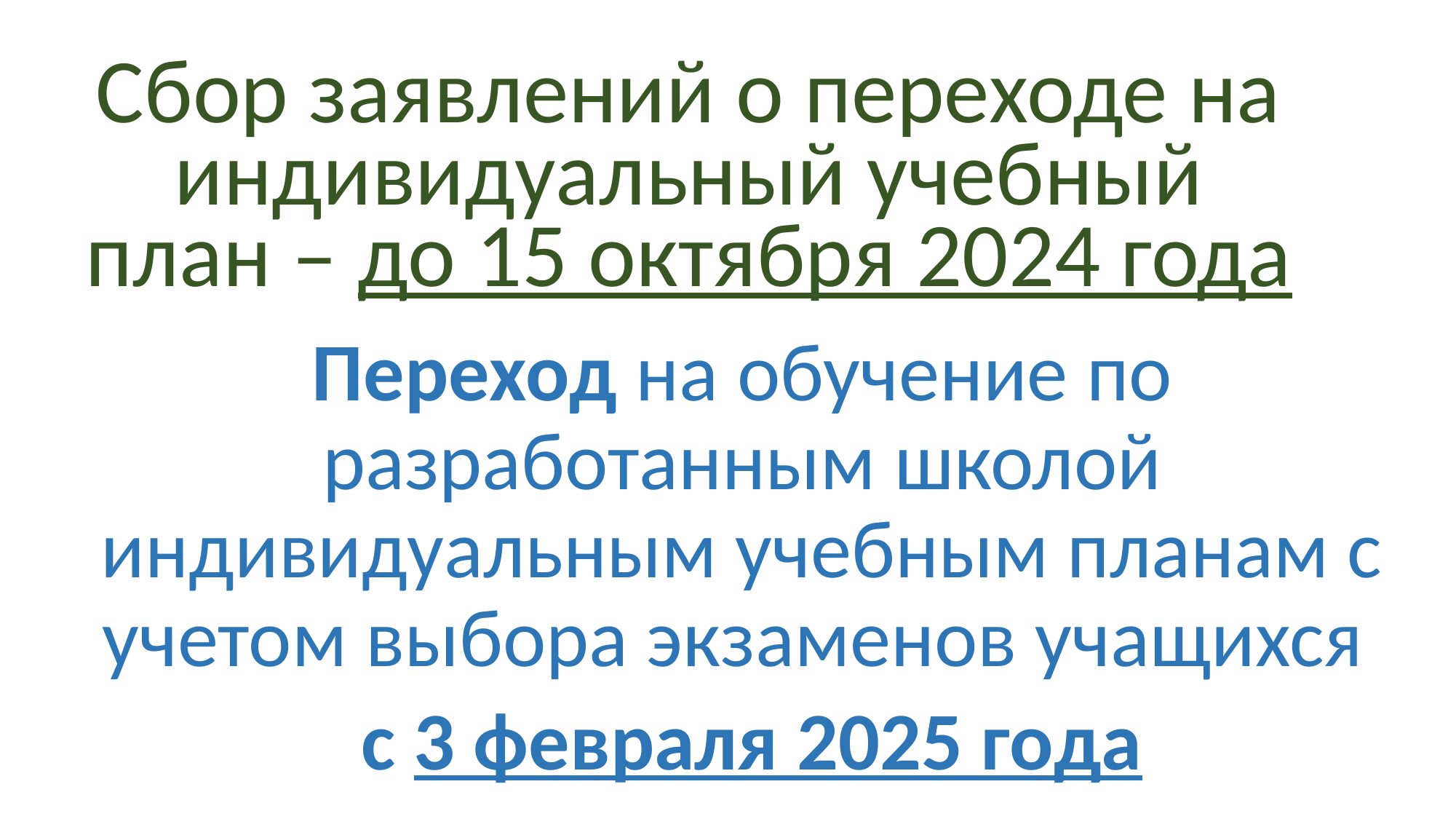

# Сбор заявлений о переходе на индивидуальный учебный план – до 15 октября 2024 года
Переход на обучение по разработанным школой индивидуальным учебным планам с учетом выбора экзаменов учащихся
 с 3 февраля 2025 года